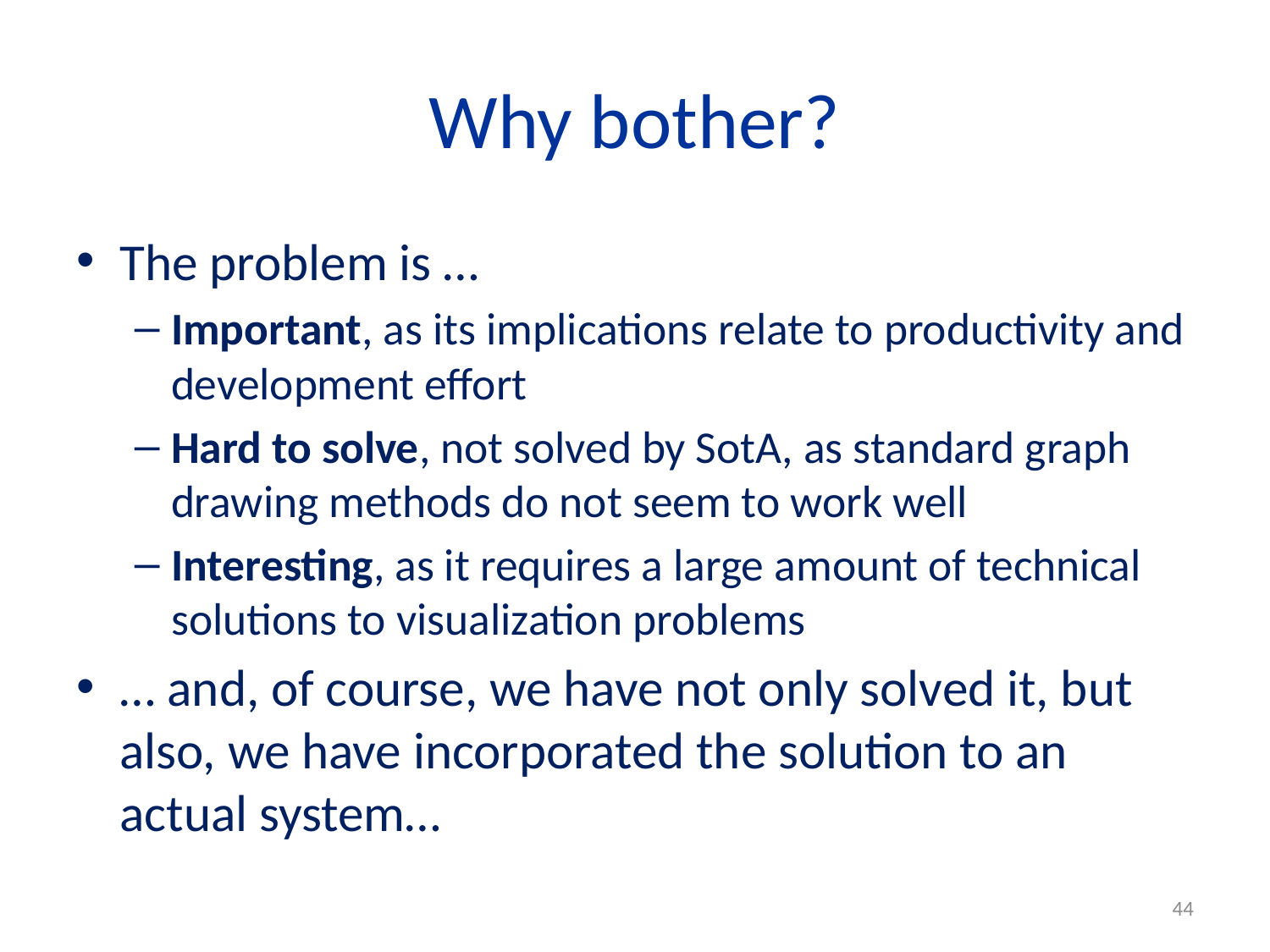

# Why bother?
The problem is …
Important, as its implications relate to productivity and development effort
Hard to solve, not solved by SotA, as standard graph drawing methods do not seem to work well
Interesting, as it requires a large amount of technical solutions to visualization problems
… and, of course, we have not only solved it, but also, we have incorporated the solution to an actual system…
44